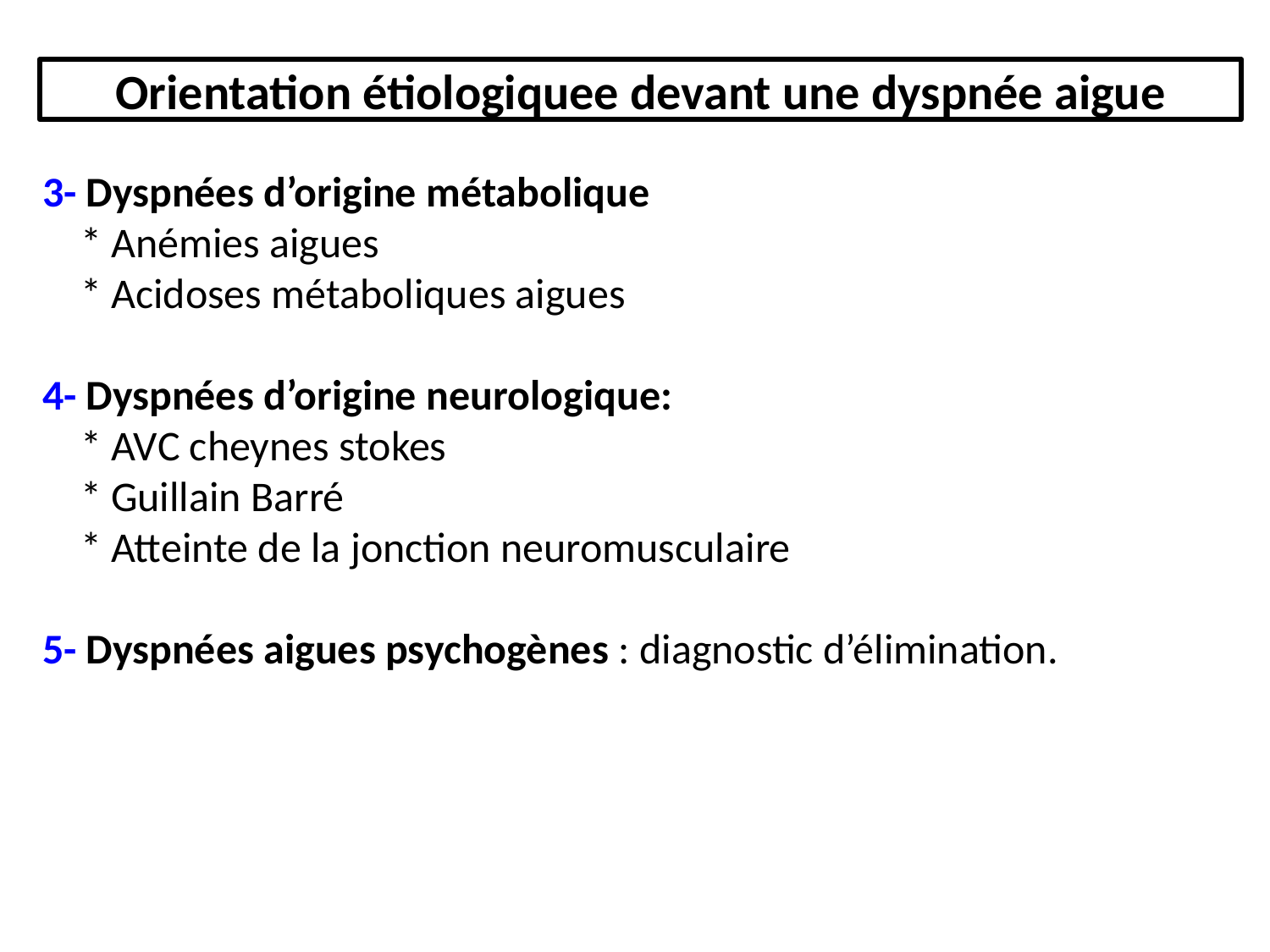

Orientation étiologiquee devant une dyspnée aigue
3- Dyspnées d’origine métabolique
    * Anémies aigues
    * Acidoses métaboliques aigues

4- Dyspnées d’origine neurologique:
    * AVC cheynes stokes
    * Guillain Barré
    * Atteinte de la jonction neuromusculaire

5- Dyspnées aigues psychogènes : diagnostic d’élimination.